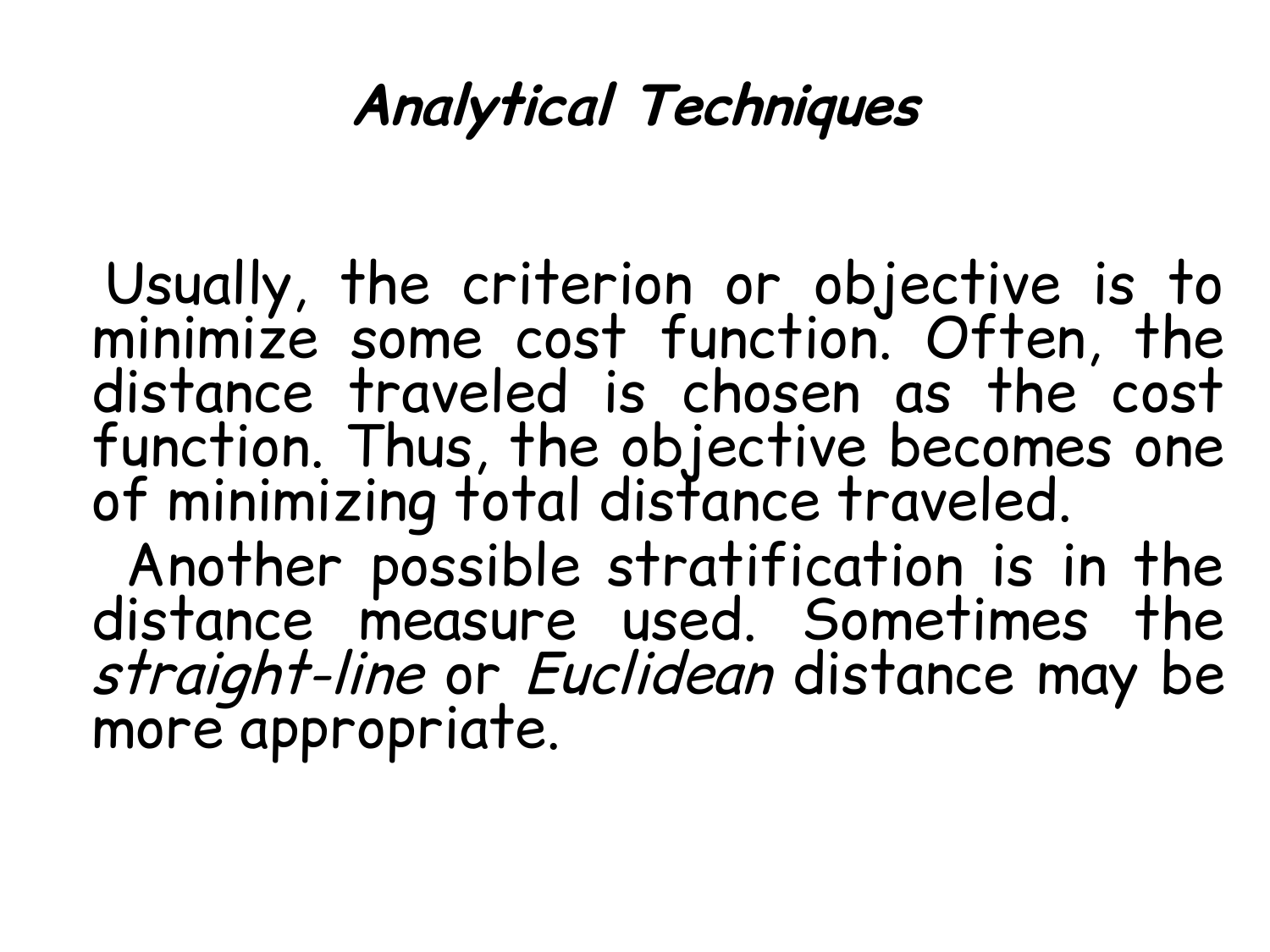

# Analytical Techniques
  Usually, the criterion or objective is to minimize some cost function. Often, the distance traveled is chosen as the cost function. Thus, the objective becomes one of minimizing total distance traveled.
   Another possible stratification is in the distance measure used. Sometimes the straight-line or Euclidean distance may be more appropriate.